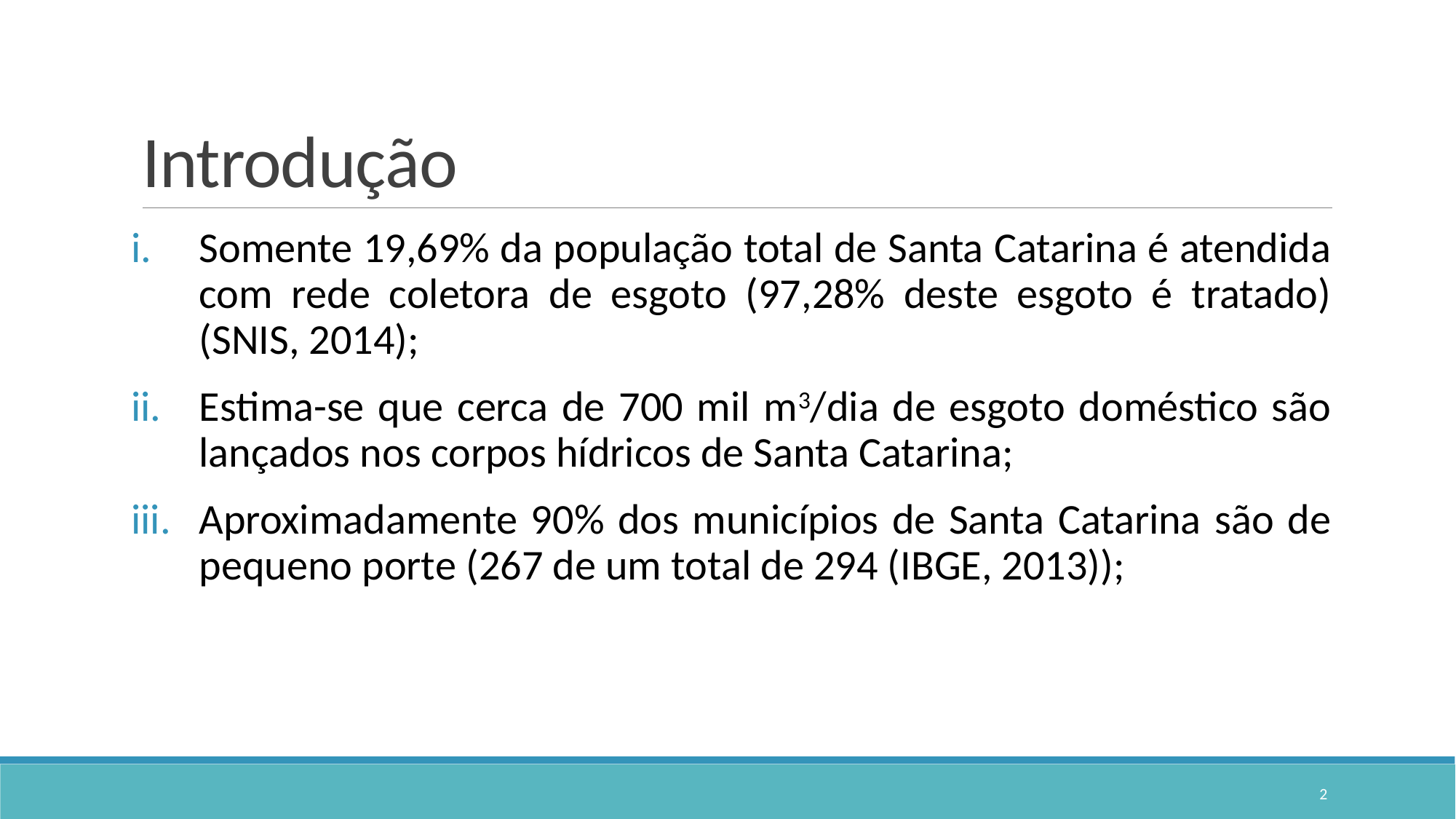

# Introdução
Somente 19,69% da população total de Santa Catarina é atendida com rede coletora de esgoto (97,28% deste esgoto é tratado) (SNIS, 2014);
Estima-se que cerca de 700 mil m3/dia de esgoto doméstico são lançados nos corpos hídricos de Santa Catarina;
Aproximadamente 90% dos municípios de Santa Catarina são de pequeno porte (267 de um total de 294 (IBGE, 2013));

2